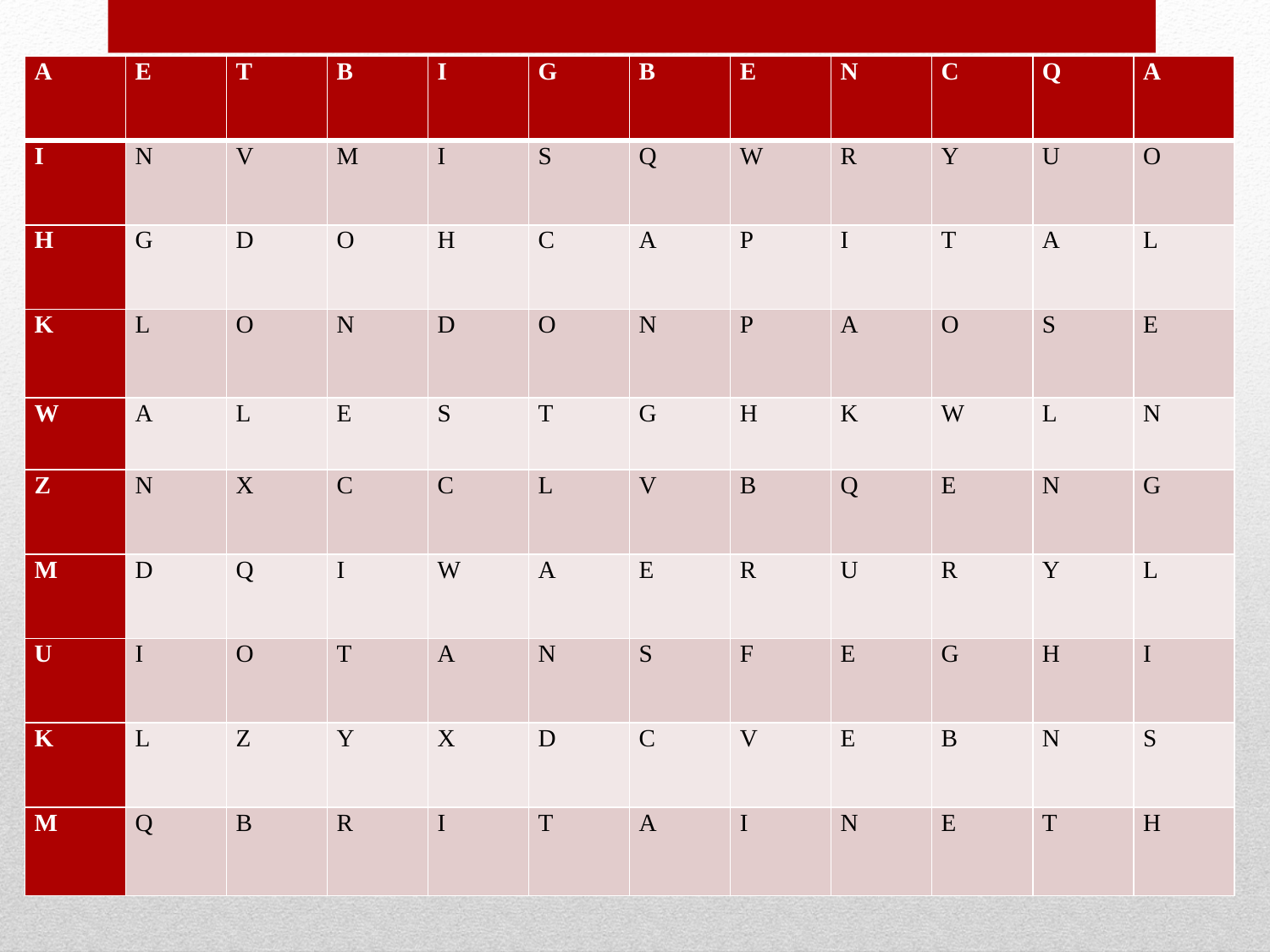

| A | E | T | B | I | G | B | E | N | C | Q | A |
| --- | --- | --- | --- | --- | --- | --- | --- | --- | --- | --- | --- |
| I | N | V | M | I | S | Q | W | R | Y | U | O |
| H | G | D | O | H | C | A | P | I | T | A | L |
| K | L | O | N | D | O | N | P | A | O | S | E |
| W | A | L | E | S | T | G | H | K | W | L | N |
| Z | N | X | C | C | L | V | B | Q | E | N | G |
| M | D | Q | I | W | A | E | R | U | R | Y | L |
| U | I | O | T | A | N | S | F | E | G | H | I |
| K | L | Z | Y | X | D | C | V | E | B | N | S |
| M | Q | B | R | I | T | A | I | N | E | T | H |
#